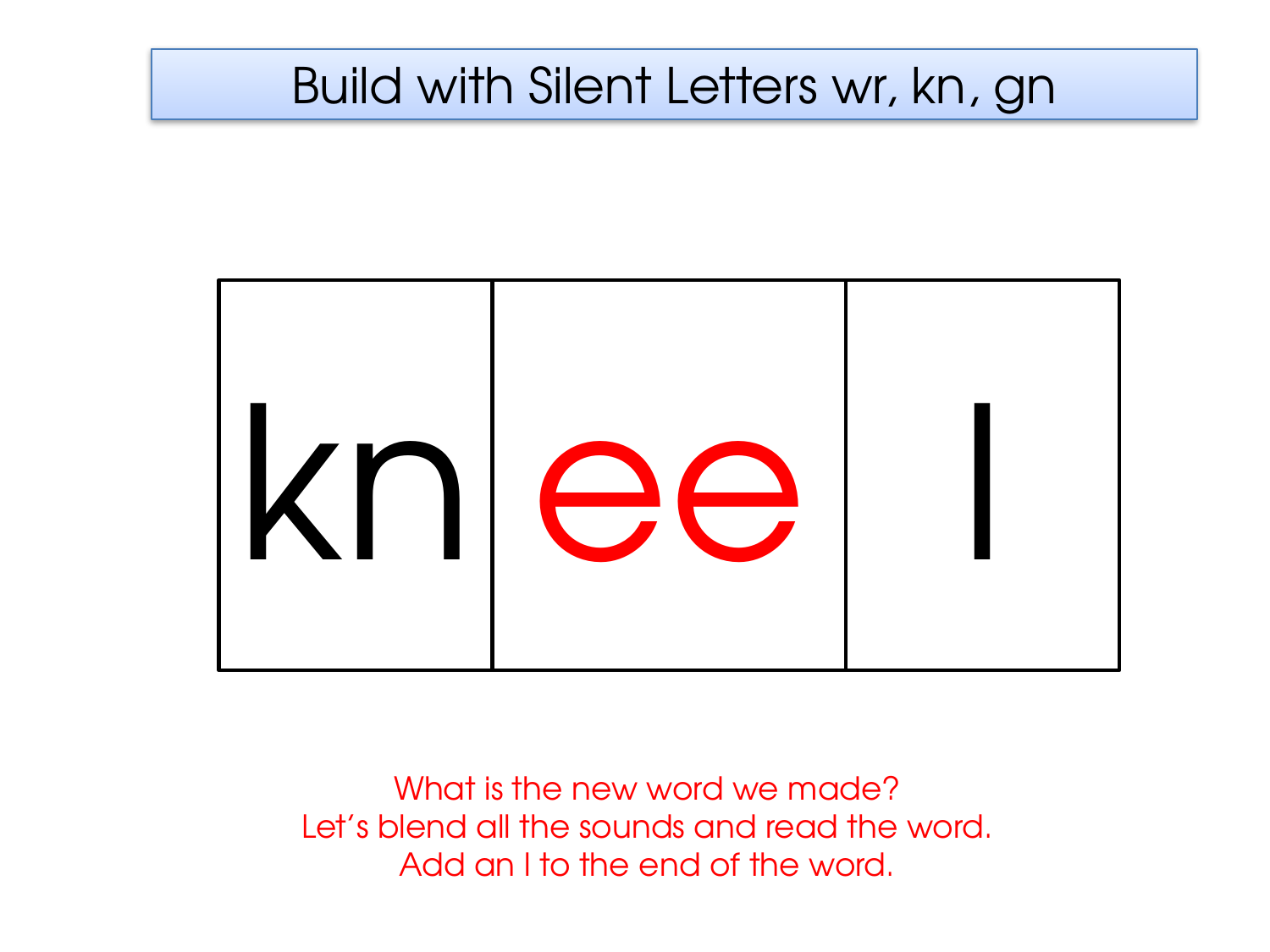

Build with Silent Letters wr, kn, gn
kn
ee
l
What is the new word we made?
Let’s blend all the sounds and read the word.
Add an l to the end of the word.